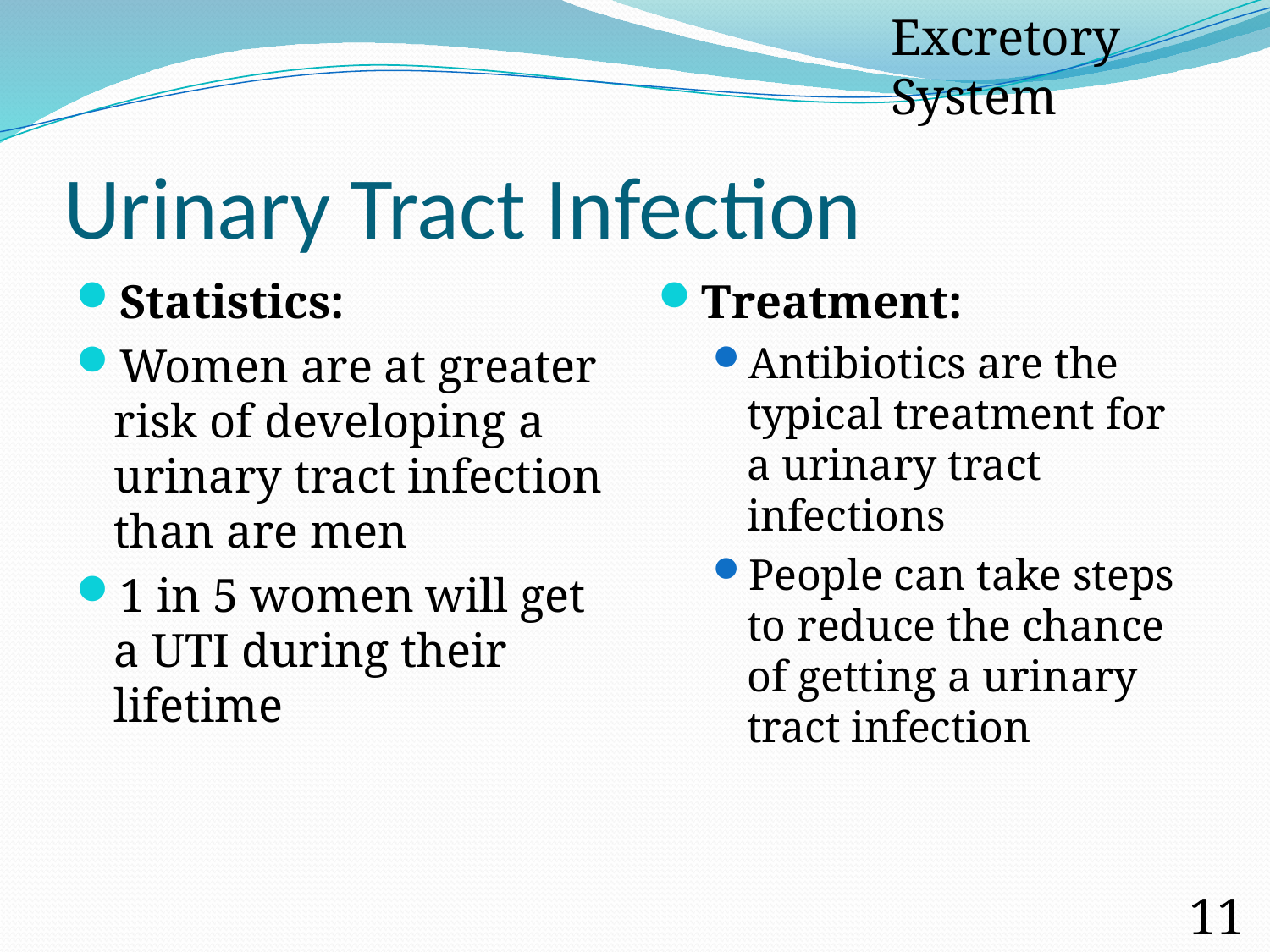

Excretory System
# Urinary Tract Infection
Statistics:
Women are at greater risk of developing a urinary tract infection than are men
1 in 5 women will get a UTI during their lifetime

Treatment:
Antibiotics are the typical treatment for a urinary tract infections
People can take steps to reduce the chance of getting a urinary tract infection
116